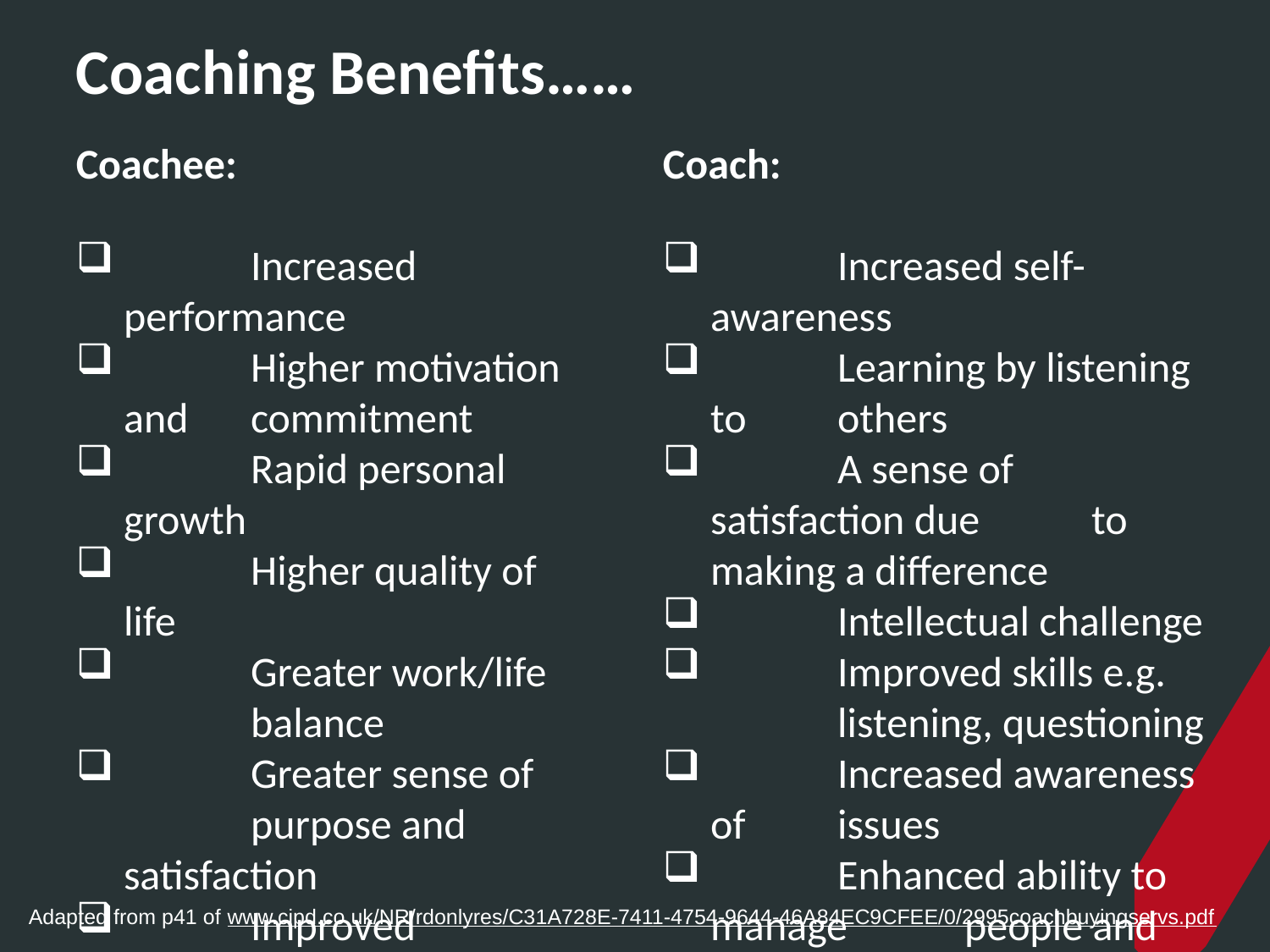

Coaching Benefits……
Coachee:

 	Increased performance
 	Higher motivation and 	commitment
 	Rapid personal growth
 	Higher quality of life
 	Greater work/life  	balance
 	Greater sense of  	purpose and satisfaction
 	Improved  	communication and  	relationships
Coach:

 	Increased self-awareness
 	Learning by listening to  	others
 	A sense of satisfaction due  	to  making a difference
 	Intellectual challenge
 	Improved skills e.g.  	listening, questioning
 	Increased awareness of  	issues
 	Enhanced ability to manage  	people and teams
Adapted from p41 of www.cipd.co.uk/NR/rdonlyres/C31A728E-7411-4754-9644-46A84EC9CFEE/0/2995coachbuyingservs.pdf